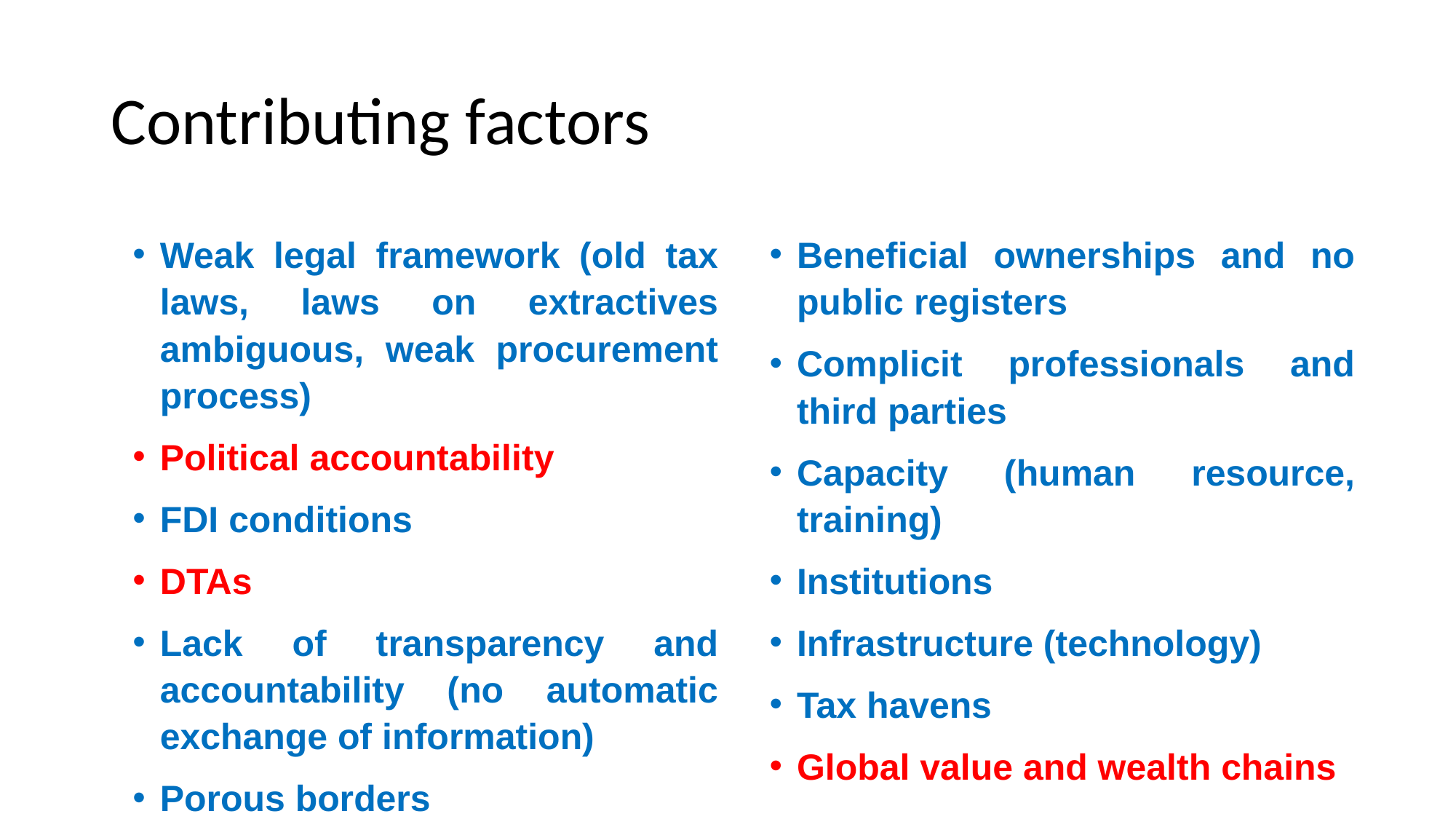

# Contributing factors
Weak legal framework (old tax laws, laws on extractives ambiguous, weak procurement process)
Political accountability
FDI conditions
DTAs
Lack of transparency and accountability (no automatic exchange of information)
Porous borders

Beneficial ownerships and no public registers
Complicit professionals and third parties
Capacity (human resource, training)
Institutions
Infrastructure (technology)
Tax havens
Global value and wealth chains